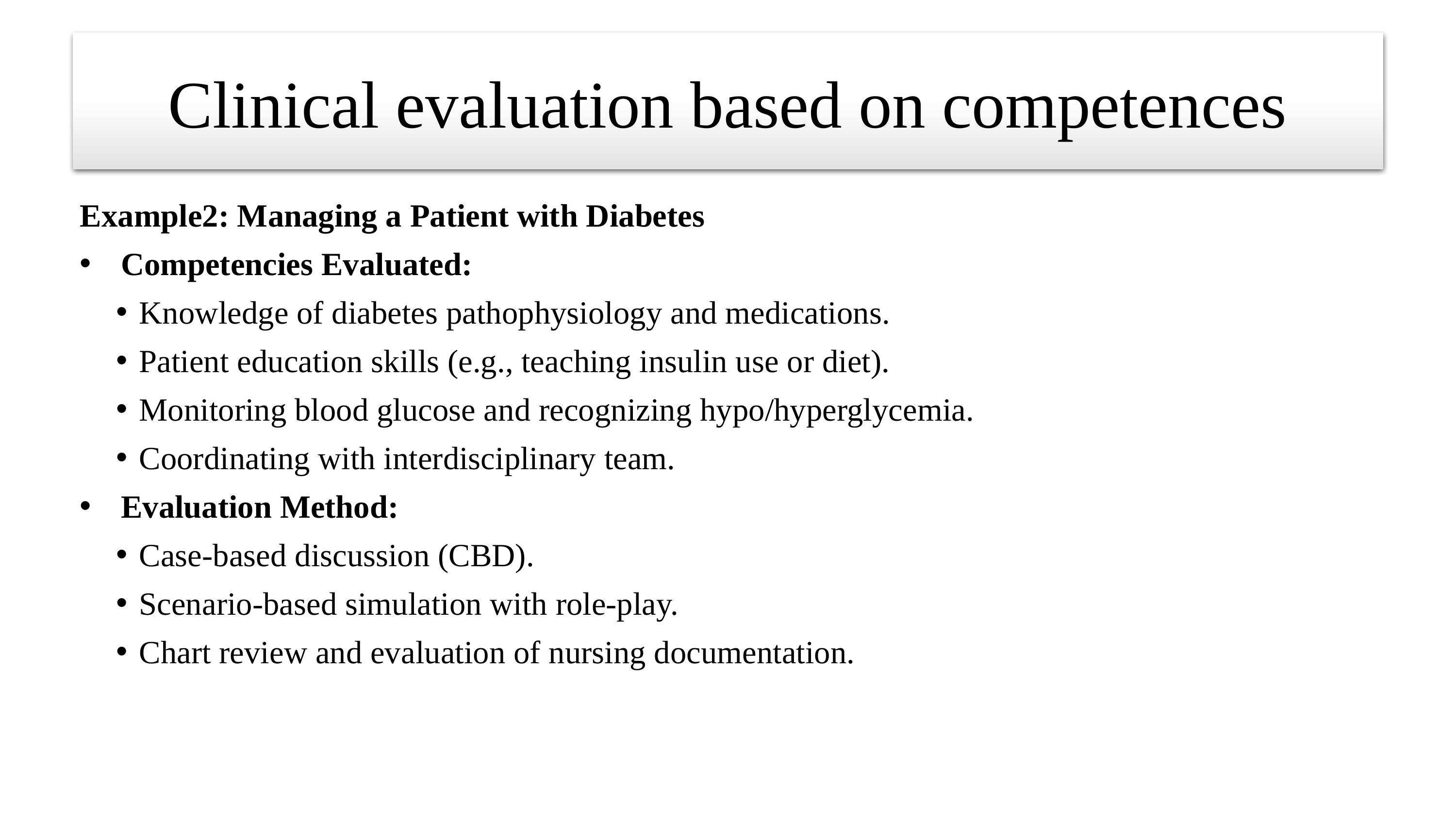

# Clinical evaluation based on competences
Example2: Managing a Patient with Diabetes
Competencies Evaluated:
Knowledge of diabetes pathophysiology and medications.
Patient education skills (e.g., teaching insulin use or diet).
Monitoring blood glucose and recognizing hypo/hyperglycemia.
Coordinating with interdisciplinary team.
Evaluation Method:
Case-based discussion (CBD).
Scenario-based simulation with role-play.
Chart review and evaluation of nursing documentation.